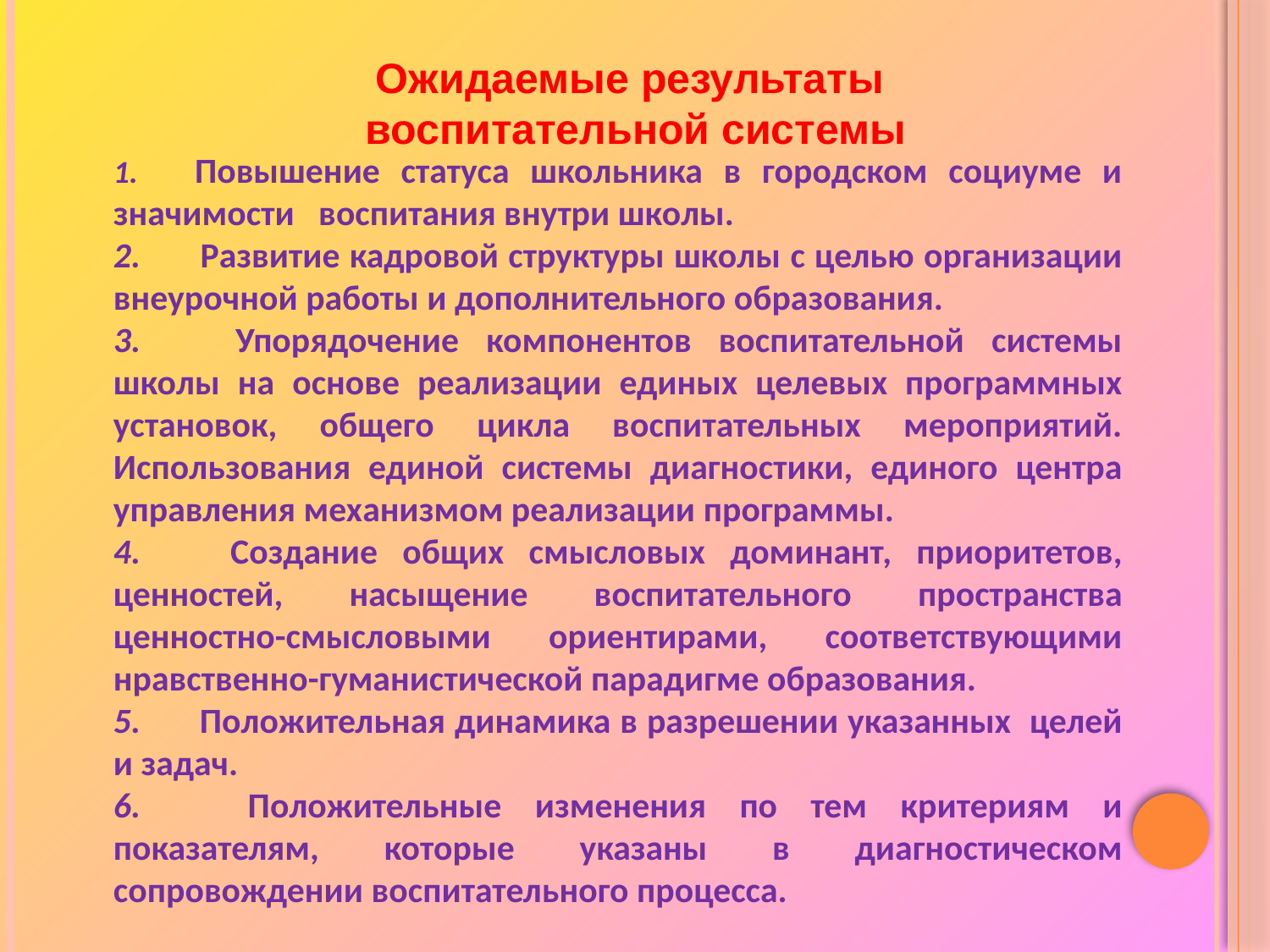

Ожидаемые результаты
воспитательной системы
1.      Повышение статуса школьника в городском социуме и значимости   воспитания внутри школы.
2.       Развитие кадровой структуры школы с целью организации внеурочной работы и дополнительного образования.
3.       Упорядочение компонентов воспитательной системы школы на основе реализации единых целевых программных установок, общего цикла воспитательных мероприятий. Использования единой системы диагностики, единого центра управления механизмом реализации программы.
4.       Создание общих смысловых доминант, приоритетов, ценностей, насыщение воспитательного пространства ценностно-смысловыми ориентирами, соответствующими нравственно-гуманистической парадигме образования.
5.       Положительная динамика в разрешении указанных  целей и задач.
6.       Положительные изменения по тем критериям и показателям, которые указаны в диагностическом сопровождении воспитательного процесса.